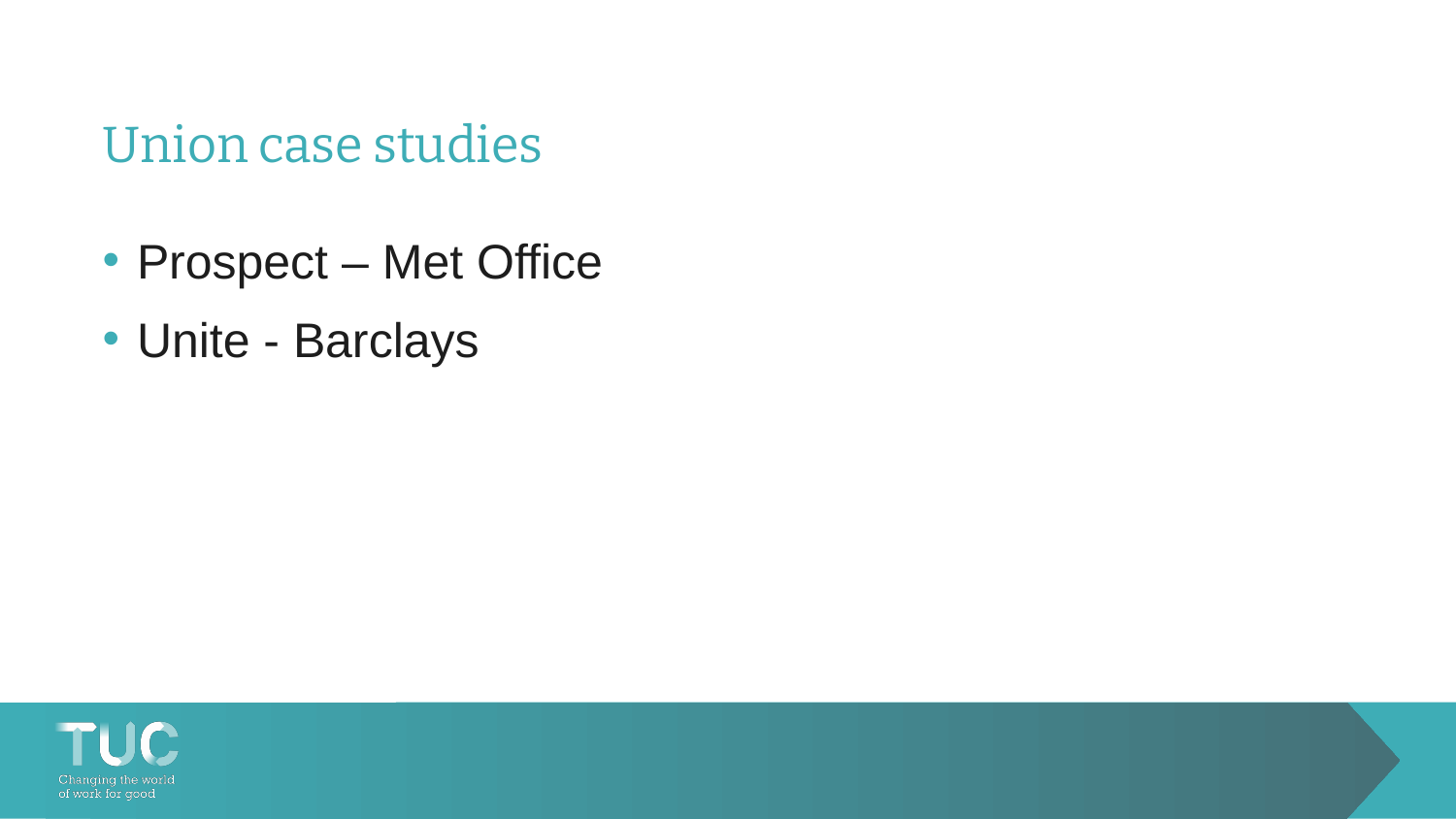

# Union case studies
Prospect – Met Office
Unite - Barclays